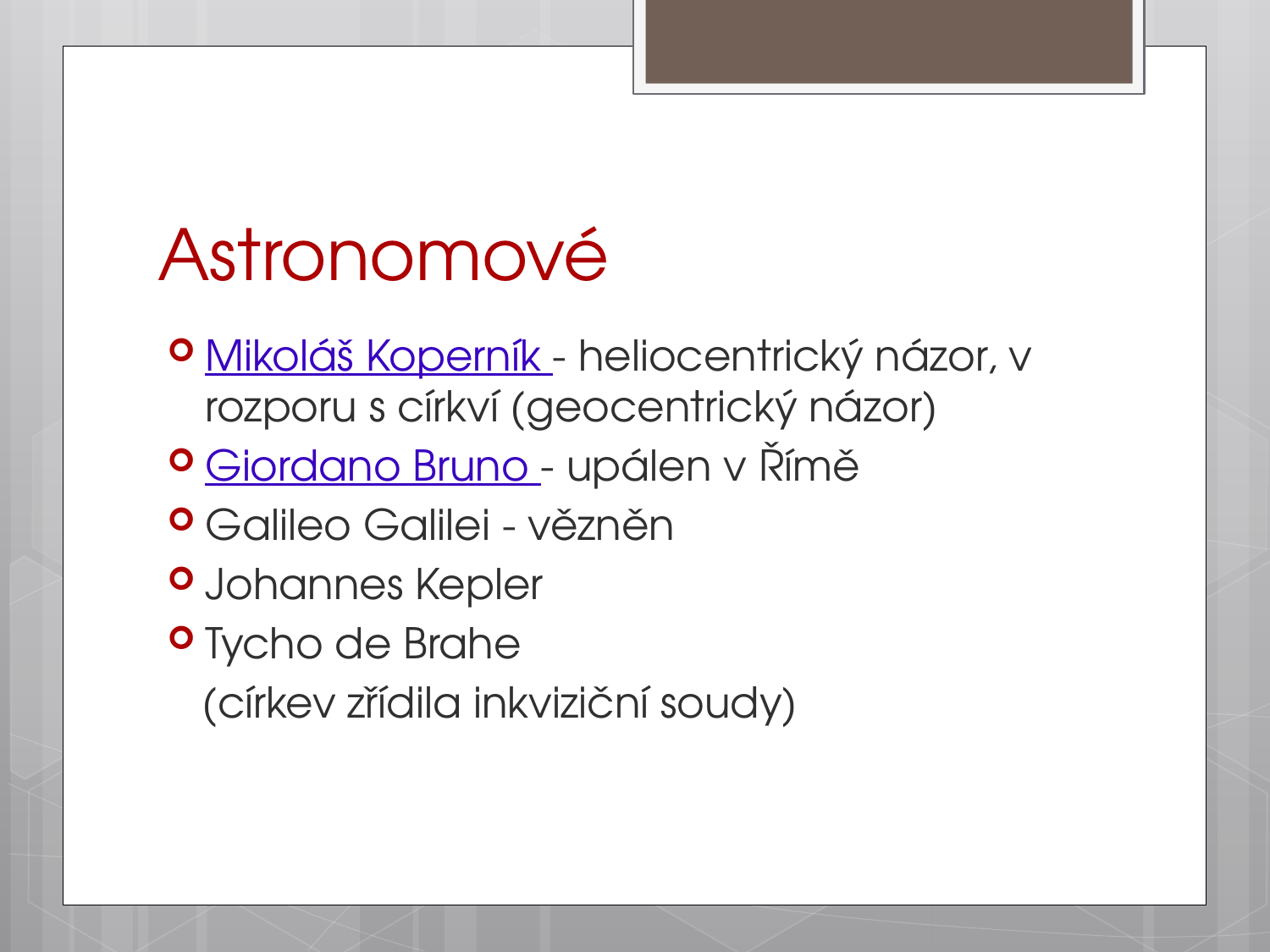

# Astronomové
Mikoláš Koperník - heliocentrický názor, v rozporu s církví (geocentrický názor)
Giordano Bruno - upálen v Římě
Galileo Galilei - vězněn
Johannes Kepler
Tycho de Brahe
   (církev zřídila inkviziční soudy)